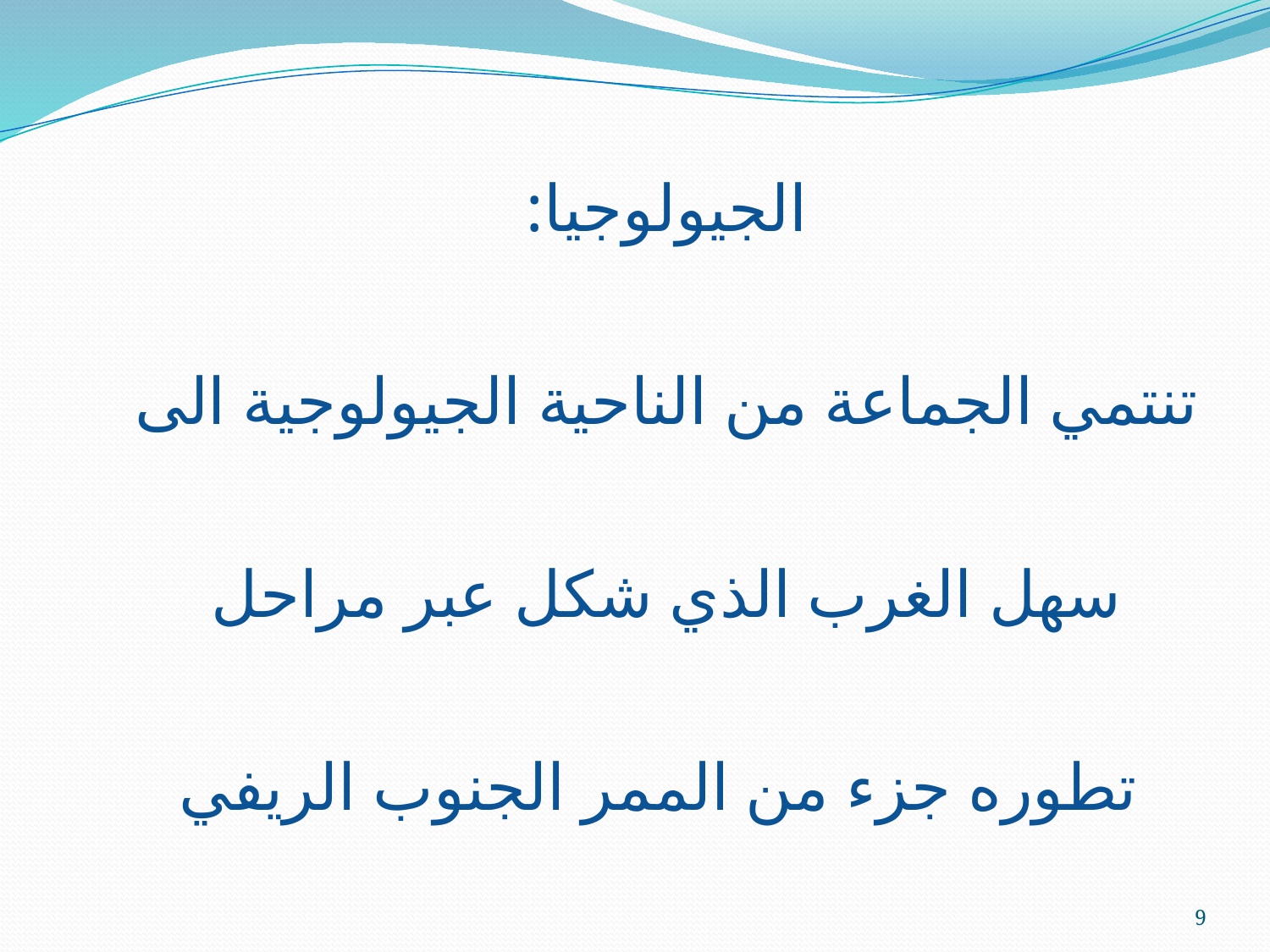

# الجيولوجيا: تنتمي الجماعة من الناحية الجيولوجية الى سهل الغرب الذي شكل عبر مراحل تطوره جزء من الممر الجنوب الريفي

9